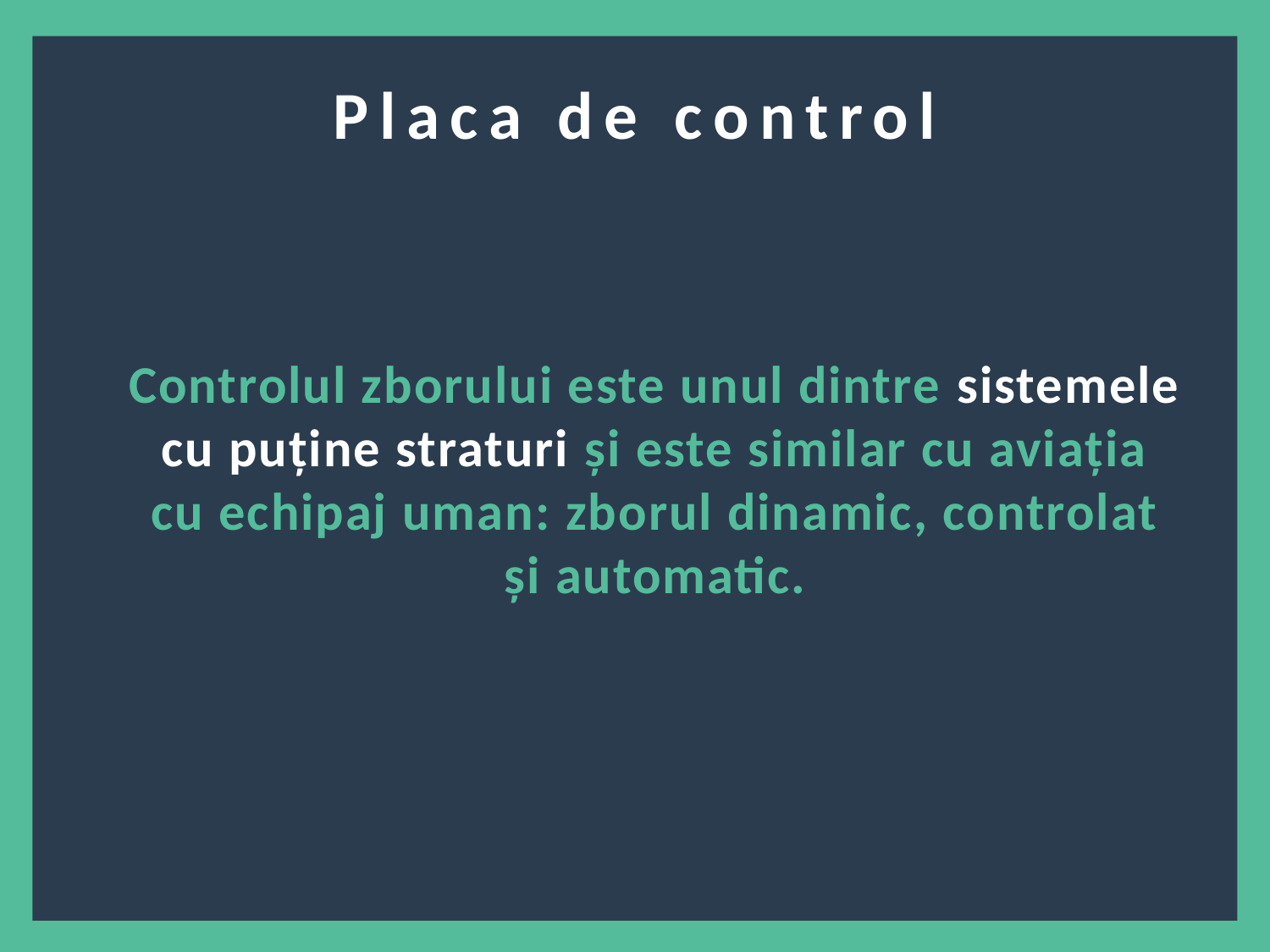

Placa de control
Controlul zborului este unul dintre sistemele cu puține straturi și este similar cu aviația cu echipaj uman: zborul dinamic, controlat și automatic.
4